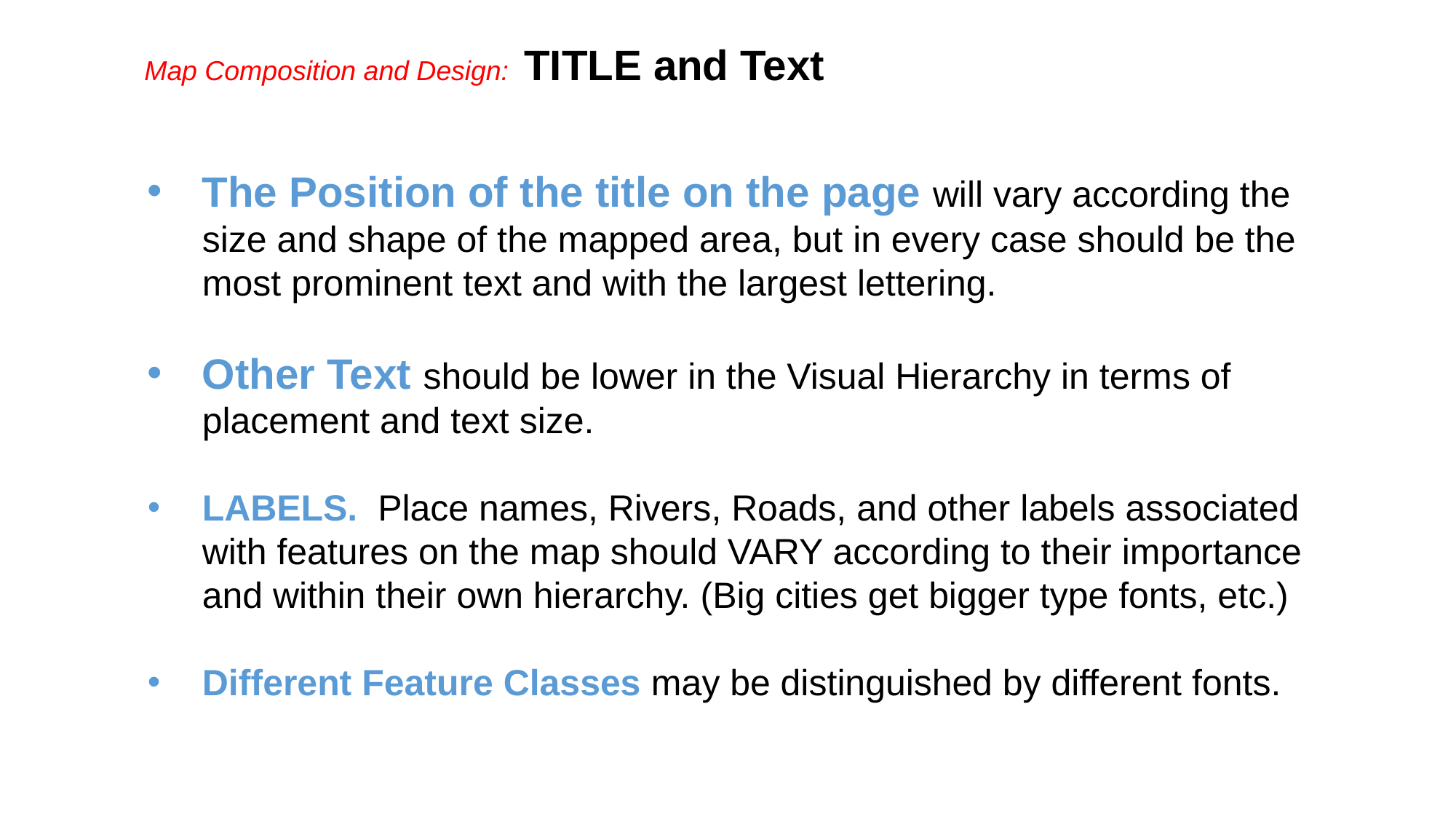

Map Composition and Design:  TITLE and Text
The Position of the title on the page will vary according the size and shape of the mapped area, but in every case should be the most prominent text and with the largest lettering.

Other Text should be lower in the Visual Hierarchy in terms of placement and text size.

LABELS.  Place names, Rivers, Roads, and other labels associated with features on the map should VARY according to their importance and within their own hierarchy. (Big cities get bigger type fonts, etc.)

Different Feature Classes may be distinguished by different fonts.